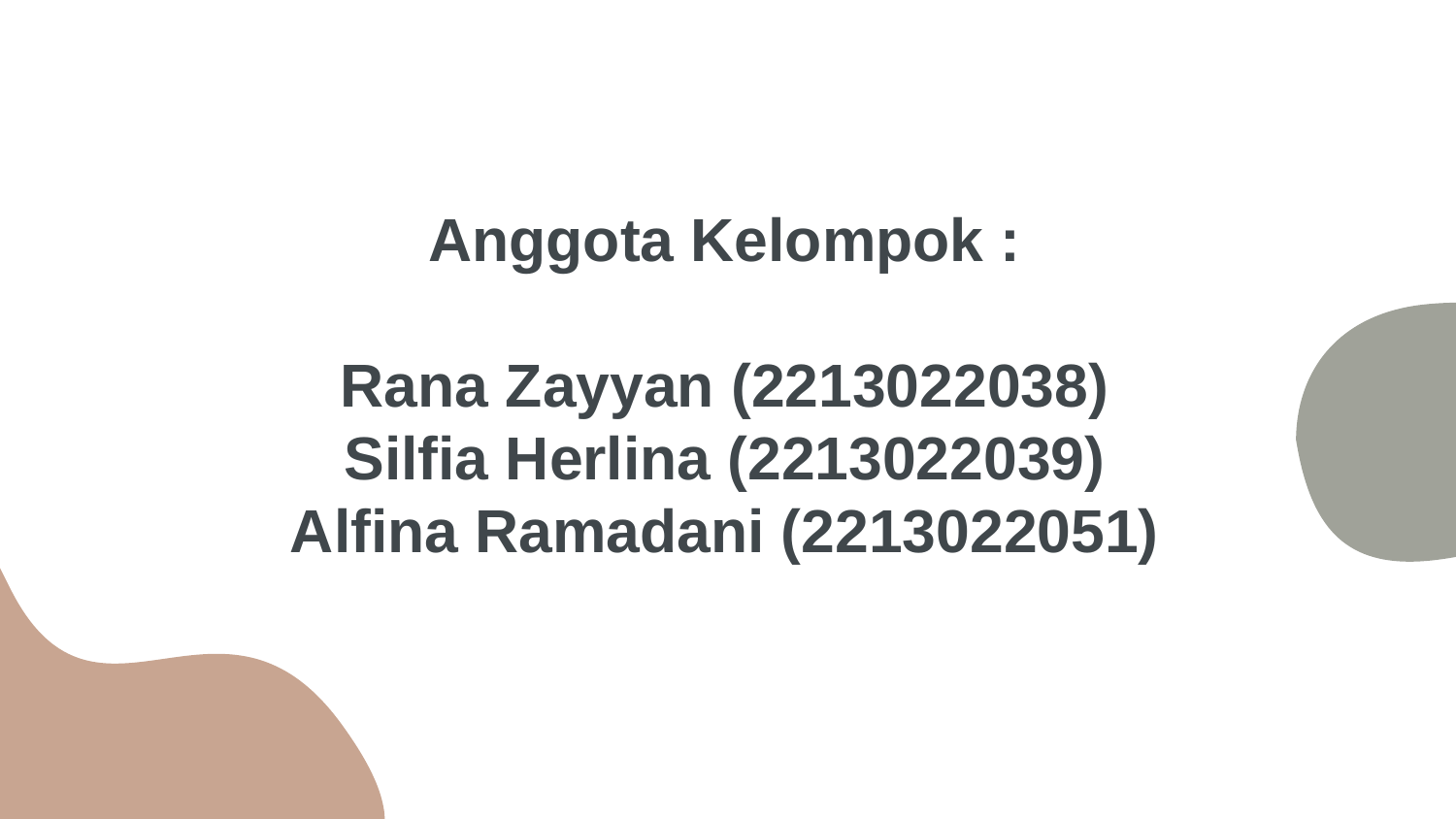

# Anggota Kelompok : Rana Zayyan (2213022038) Silfia Herlina (2213022039) Alfina Ramadani (2213022051)